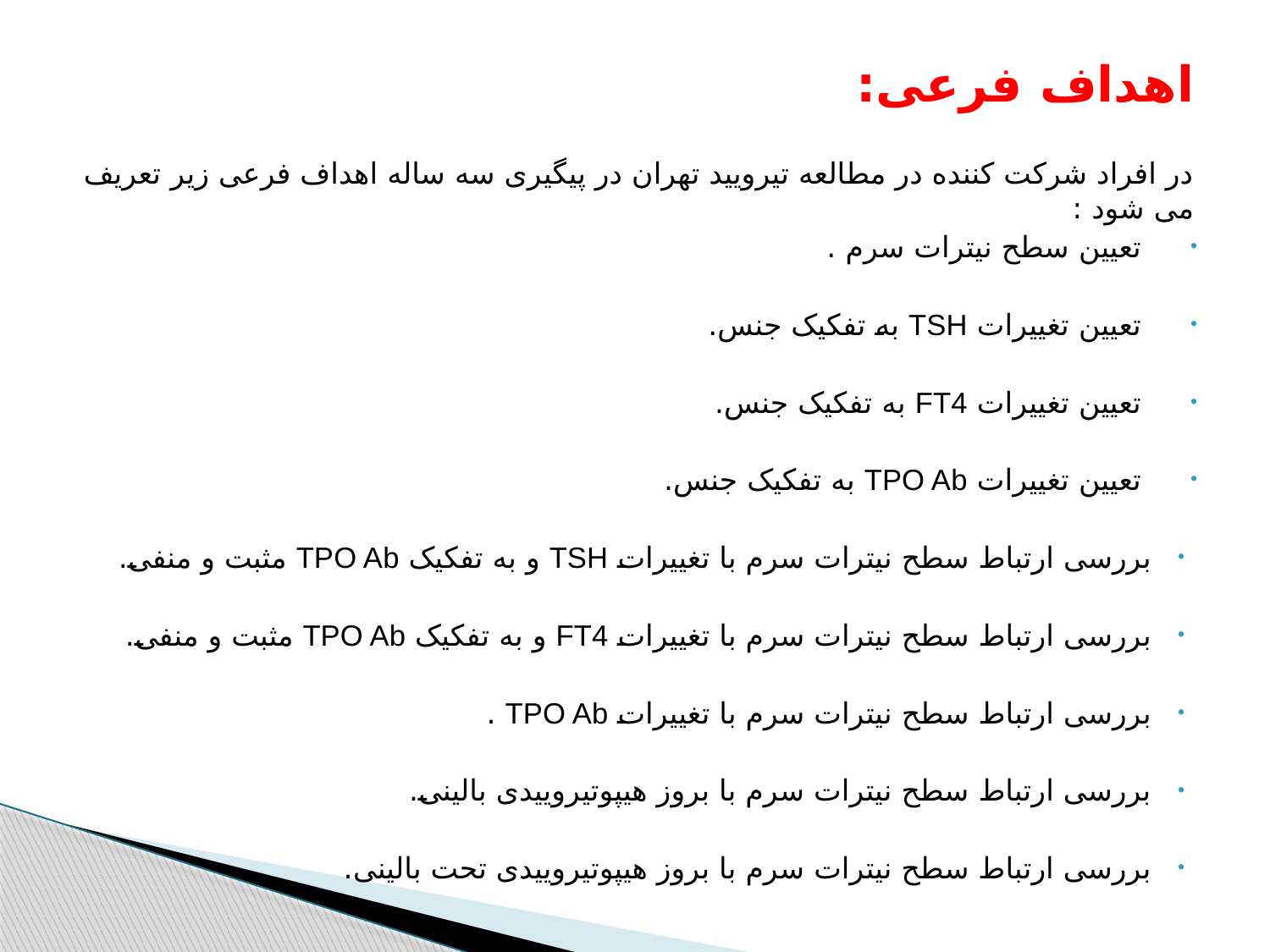

# اهداف فرعی:
در افراد شرکت کننده در مطالعه تیرویید تهران در پیگیری سه ساله اهداف فرعی زیر تعریف می شود :
تعیین سطح نیترات سرم .

تعیین تغییرات TSH به تفکیک جنس.

تعیین تغییرات FT4 به تفکیک جنس.

تعیین تغییرات TPO Ab به تفکیک جنس.

بررسی ارتباط سطح نیترات سرم با تغییرات TSH و به تفکیک TPO Ab مثبت و منفی.

بررسی ارتباط سطح نیترات سرم با تغییرات FT4 و به تفکیک TPO Ab مثبت و منفی.

بررسی ارتباط سطح نیترات سرم با تغییرات TPO Ab .

بررسی ارتباط سطح نیترات سرم با بروز هیپوتیروییدی بالینی.

بررسی ارتباط سطح نیترات سرم با بروز هیپوتیروییدی تحت بالینی.